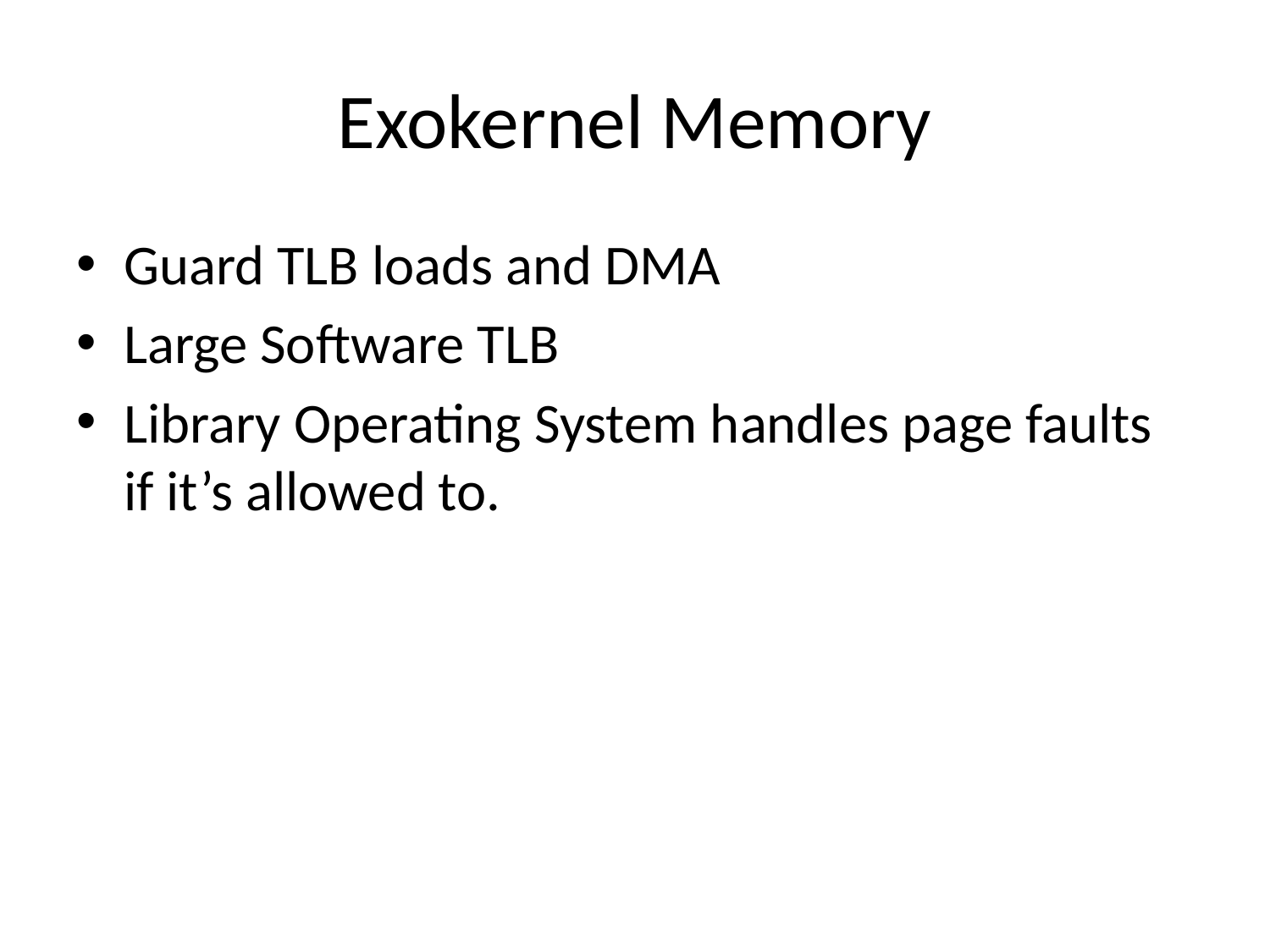

# Exokernel Memory
Guard TLB loads and DMA
Large Software TLB
Library Operating System handles page faults if it’s allowed to.